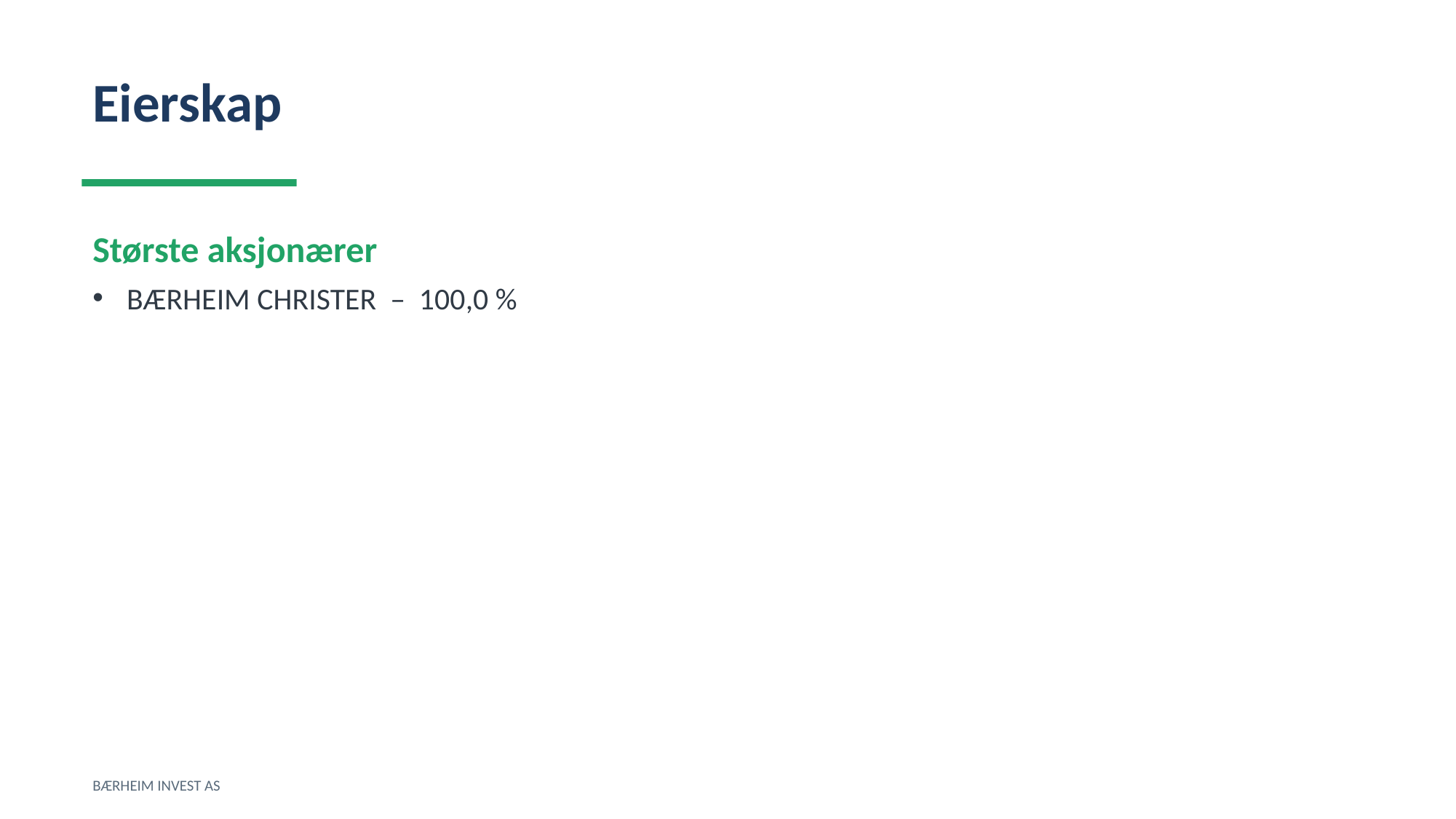

Eierskap

Største aksjonærer
BÆRHEIM CHRISTER  –  100,0 %
BÆRHEIM INVEST AS